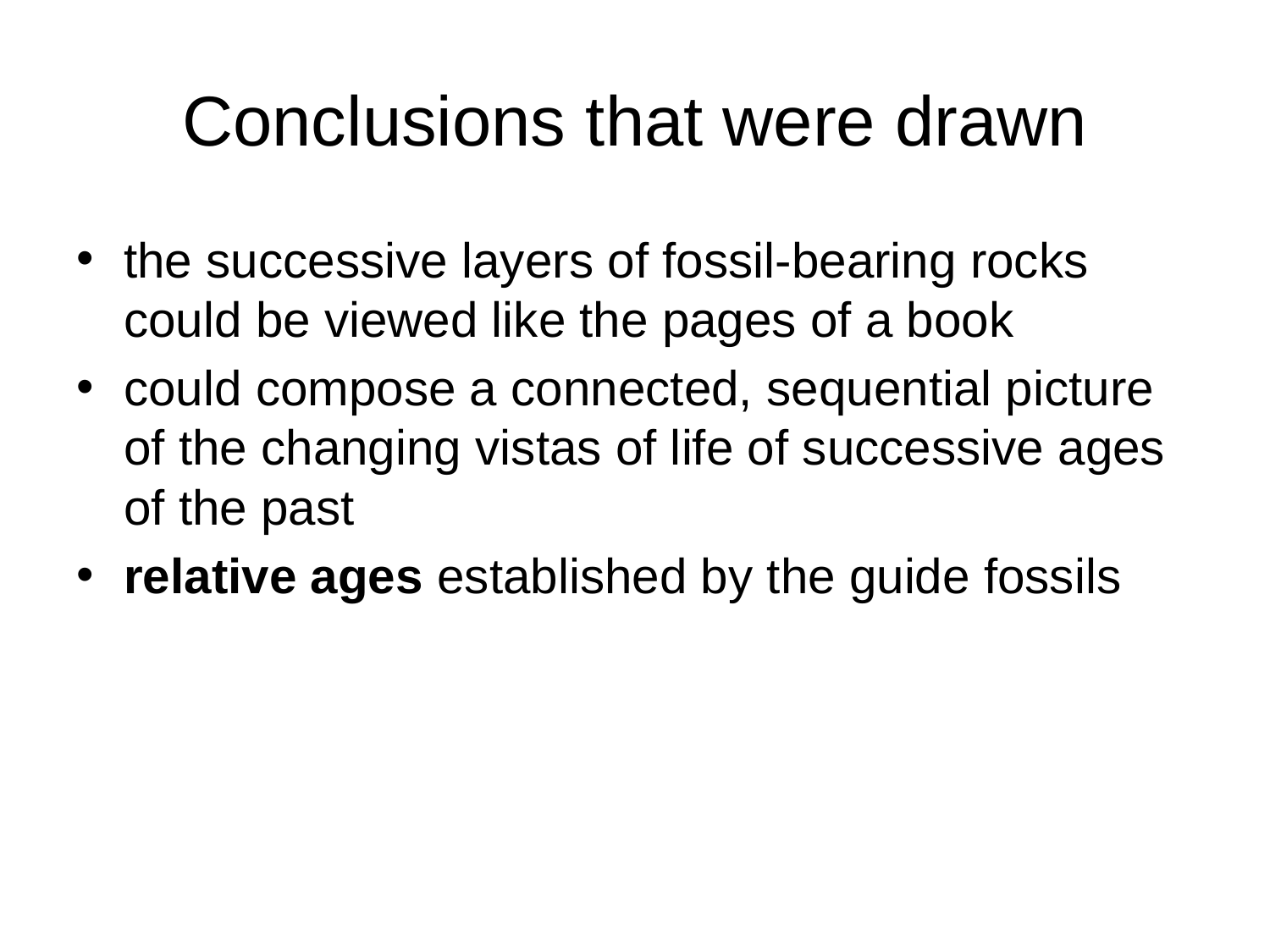

# Conclusions that were drawn
the successive layers of fossil-bearing rocks could be viewed like the pages of a book
could compose a connected, sequential picture of the changing vistas of life of successive ages of the past
relative ages established by the guide fossils